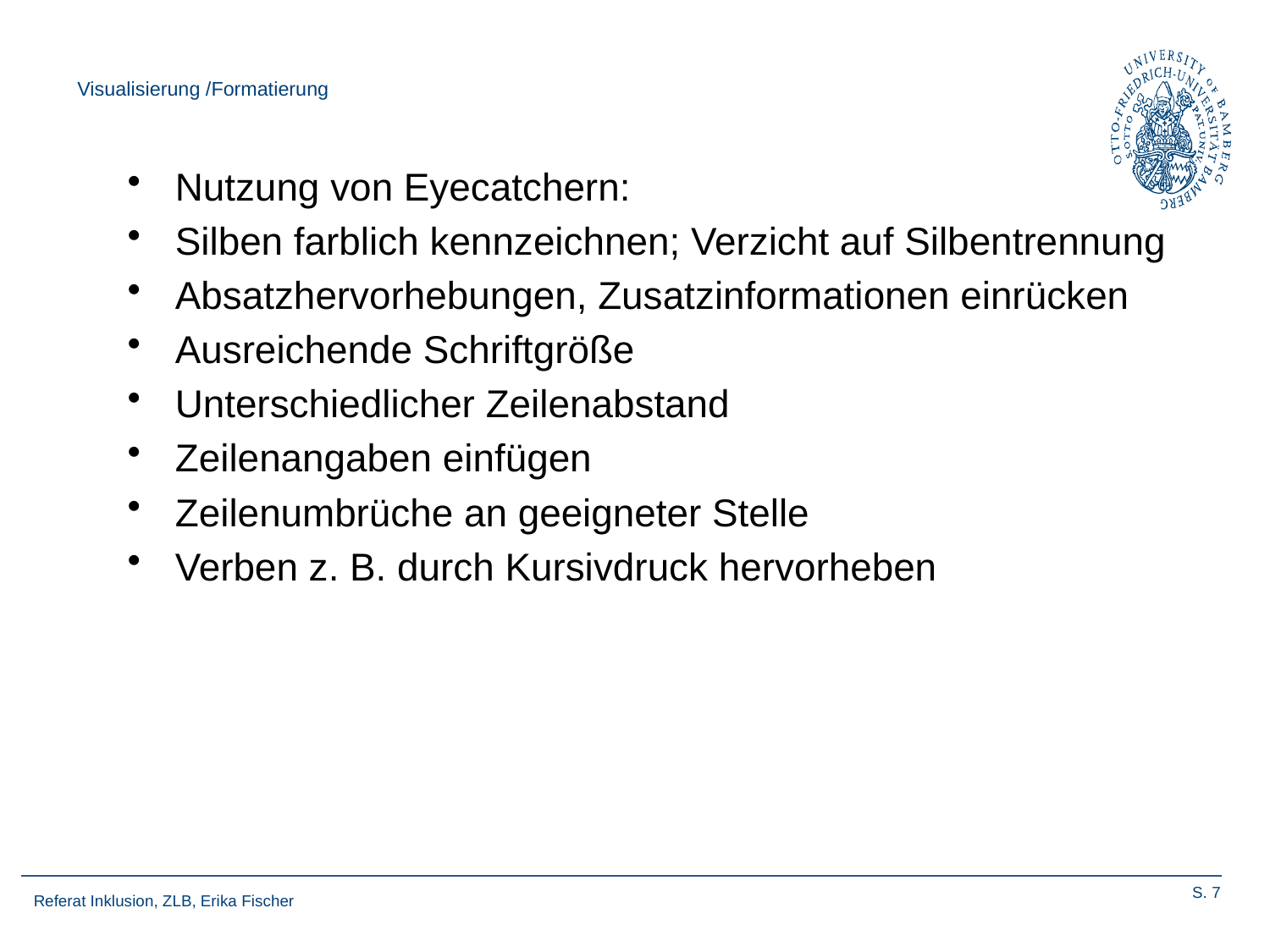

# Visualisierung /Formatierung
Nutzung von Eyecatchern:
Silben farblich kennzeichnen; Verzicht auf Silbentrennung
Absatzhervorhebungen, Zusatzinformationen einrücken
Ausreichende Schriftgröße
Unterschiedlicher Zeilenabstand
Zeilenangaben einfügen
Zeilenumbrüche an geeigneter Stelle
Verben z. B. durch Kursivdruck hervorheben